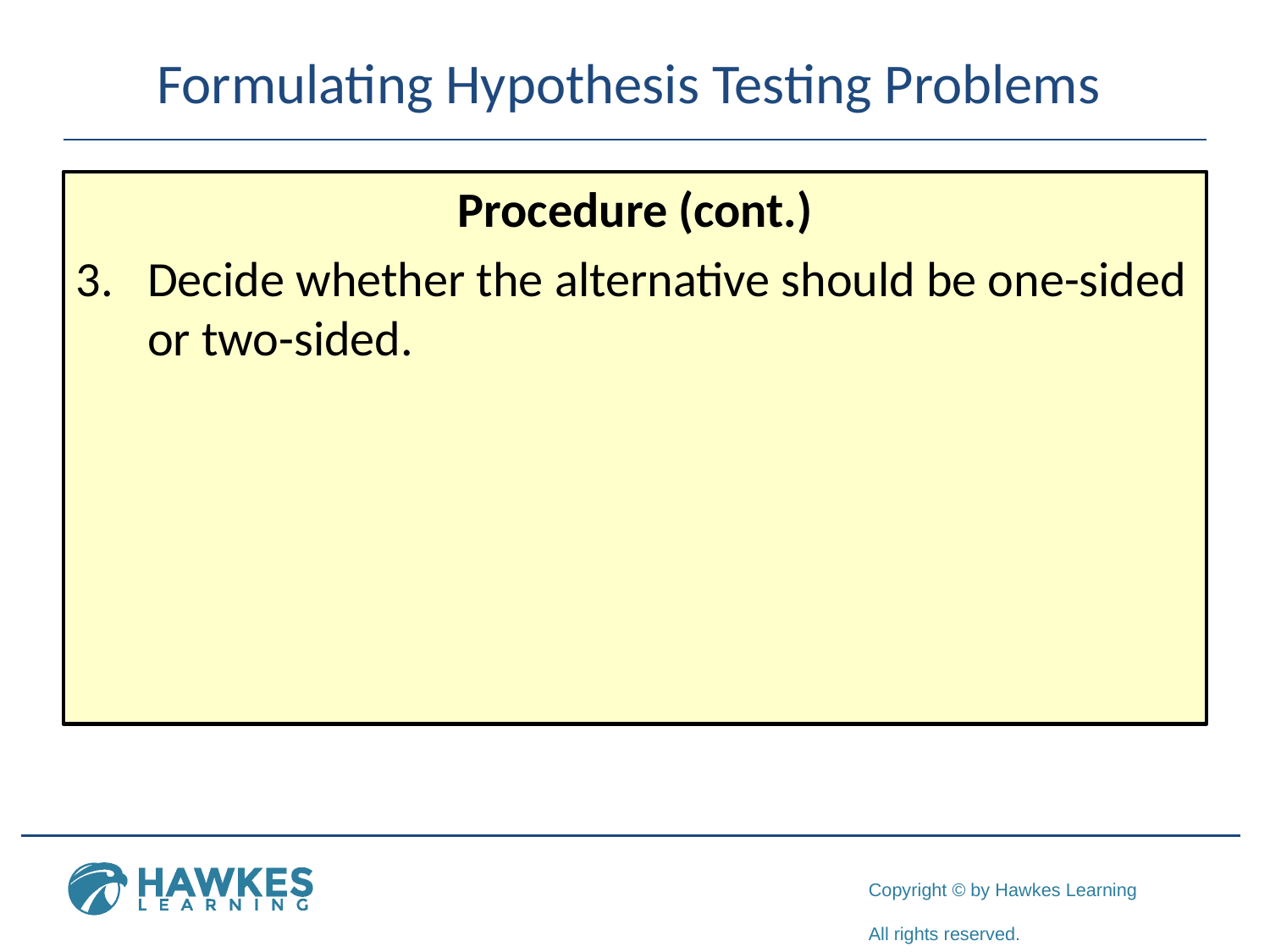

# Formulating Hypothesis Testing Problems
Procedure (cont.)
Decide whether the alternative should be one-sided or two-sided.